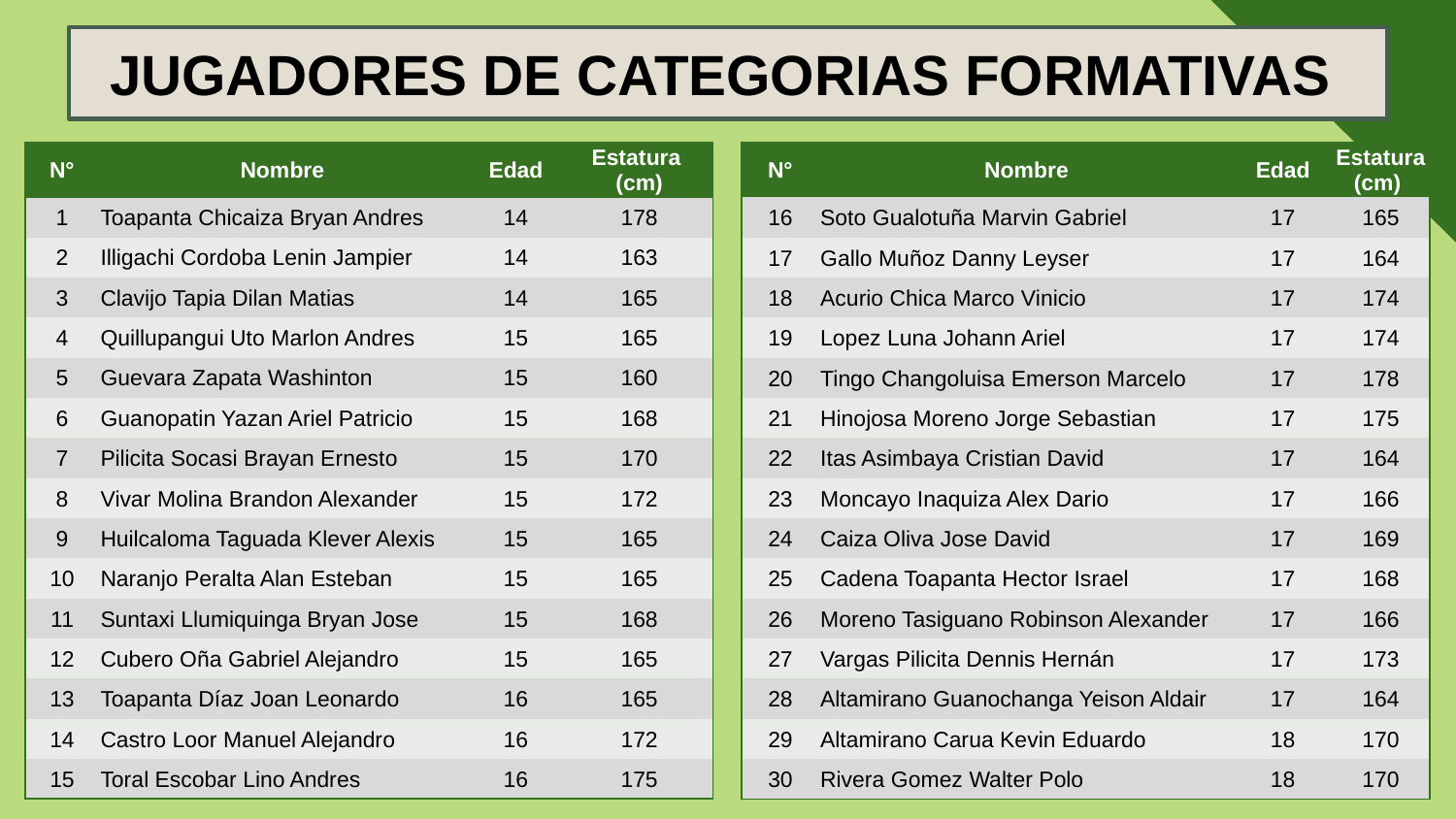

# JUGADORES DE CATEGORIAS FORMATIVAS
| N° | Nombre | Edad | Estatura (cm) |
| --- | --- | --- | --- |
| 1 | Toapanta Chicaiza Bryan Andres | 14 | 178 |
| 2 | Illigachi Cordoba Lenin Jampier | 14 | 163 |
| 3 | Clavijo Tapia Dilan Matias | 14 | 165 |
| 4 | Quillupangui Uto Marlon Andres | 15 | 165 |
| 5 | Guevara Zapata Washinton | 15 | 160 |
| 6 | Guanopatin Yazan Ariel Patricio | 15 | 168 |
| 7 | Pilicita Socasi Brayan Ernesto | 15 | 170 |
| 8 | Vivar Molina Brandon Alexander | 15 | 172 |
| 9 | Huilcaloma Taguada Klever Alexis | 15 | 165 |
| 10 | Naranjo Peralta Alan Esteban | 15 | 165 |
| 11 | Suntaxi Llumiquinga Bryan Jose | 15 | 168 |
| 12 | Cubero Oña Gabriel Alejandro | 15 | 165 |
| 13 | Toapanta Díaz Joan Leonardo | 16 | 165 |
| 14 | Castro Loor Manuel Alejandro | 16 | 172 |
| 15 | Toral Escobar Lino Andres | 16 | 175 |
| N° | Nombre | Edad | Estatura (cm) |
| --- | --- | --- | --- |
| 16 | Soto Gualotuña Marvin Gabriel | 17 | 165 |
| 17 | Gallo Muñoz Danny Leyser | 17 | 164 |
| 18 | Acurio Chica Marco Vinicio | 17 | 174 |
| 19 | Lopez Luna Johann Ariel | 17 | 174 |
| 20 | Tingo Changoluisa Emerson Marcelo | 17 | 178 |
| 21 | Hinojosa Moreno Jorge Sebastian | 17 | 175 |
| 22 | Itas Asimbaya Cristian David | 17 | 164 |
| 23 | Moncayo Inaquiza Alex Dario | 17 | 166 |
| 24 | Caiza Oliva Jose David | 17 | 169 |
| 25 | Cadena Toapanta Hector Israel | 17 | 168 |
| 26 | Moreno Tasiguano Robinson Alexander | 17 | 166 |
| 27 | Vargas Pilicita Dennis Hernán | 17 | 173 |
| 28 | Altamirano Guanochanga Yeison Aldair | 17 | 164 |
| 29 | Altamirano Carua Kevin Eduardo | 18 | 170 |
| 30 | Rivera Gomez Walter Polo | 18 | 170 |